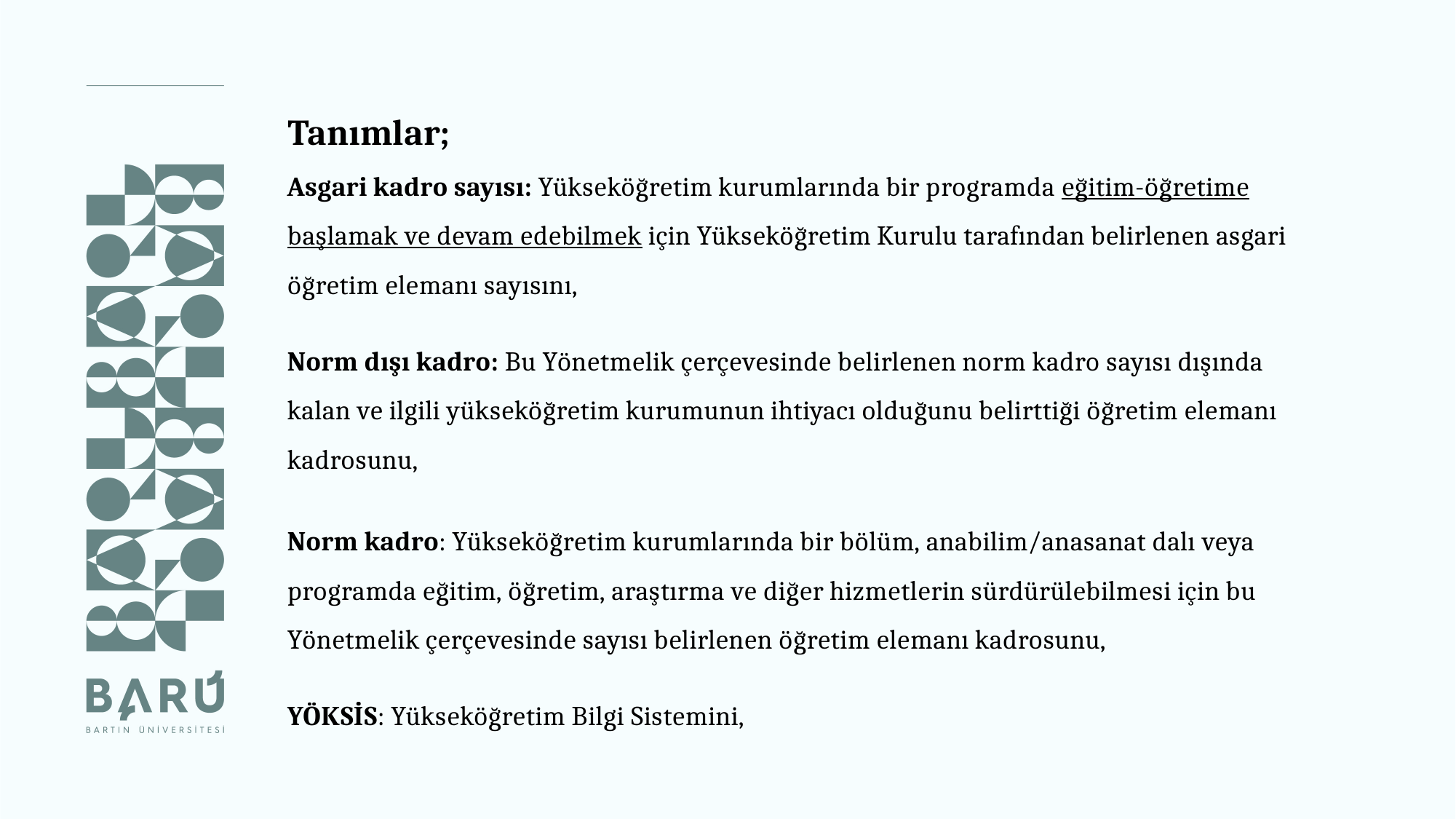

Tanımlar;
Asgari kadro sayısı: Yükseköğretim kurumlarında bir programda eğitim-öğretime başlamak ve devam edebilmek için Yükseköğretim Kurulu tarafından belirlenen asgari öğretim elemanı sayısını,

Norm dışı kadro: Bu Yönetmelik çerçevesinde belirlenen norm kadro sayısı dışında kalan ve ilgili yükseköğretim kurumunun ihtiyacı olduğunu belirttiği öğretim elemanı kadrosunu,

Norm kadro: Yükseköğretim kurumlarında bir bölüm, anabilim/anasanat dalı veya programda eğitim, öğretim, araştırma ve diğer hizmetlerin sürdürülebilmesi için bu Yönetmelik çerçevesinde sayısı belirlenen öğretim elemanı kadrosunu,

YÖKSİS: Yükseköğretim Bilgi Sistemini,